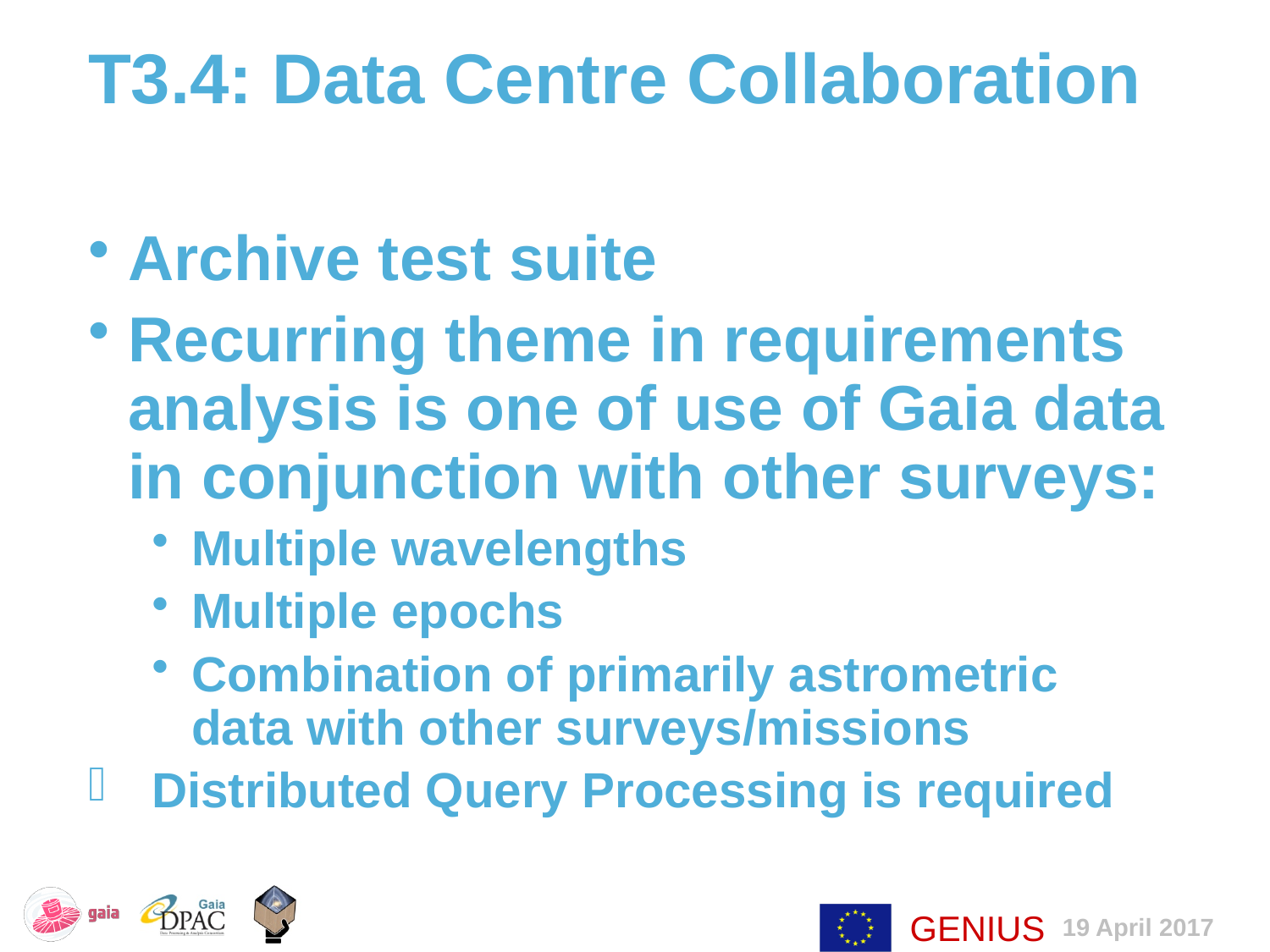

T3.4: Data Centre Collaboration

Archive test suite
Recurring theme in requirements analysis is one of use of Gaia data in conjunction with other surveys:
Multiple wavelengths
Multiple epochs
Combination of primarily astrometric data with other surveys/missions
Distributed Query Processing is required